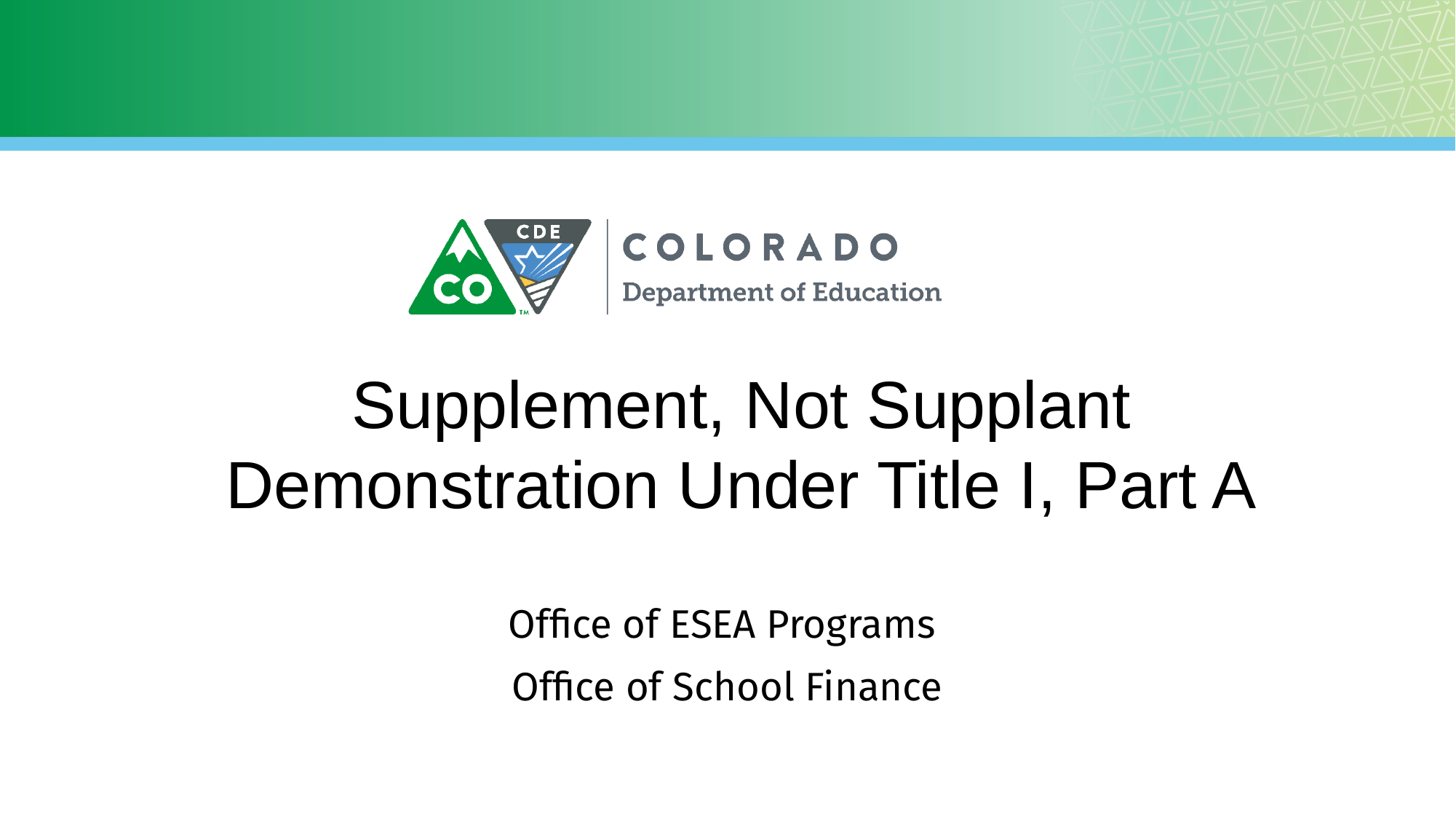

# Supplement, Not Supplant Demonstration Under Title I, Part A
Office of ESEA Programs
Office of School Finance